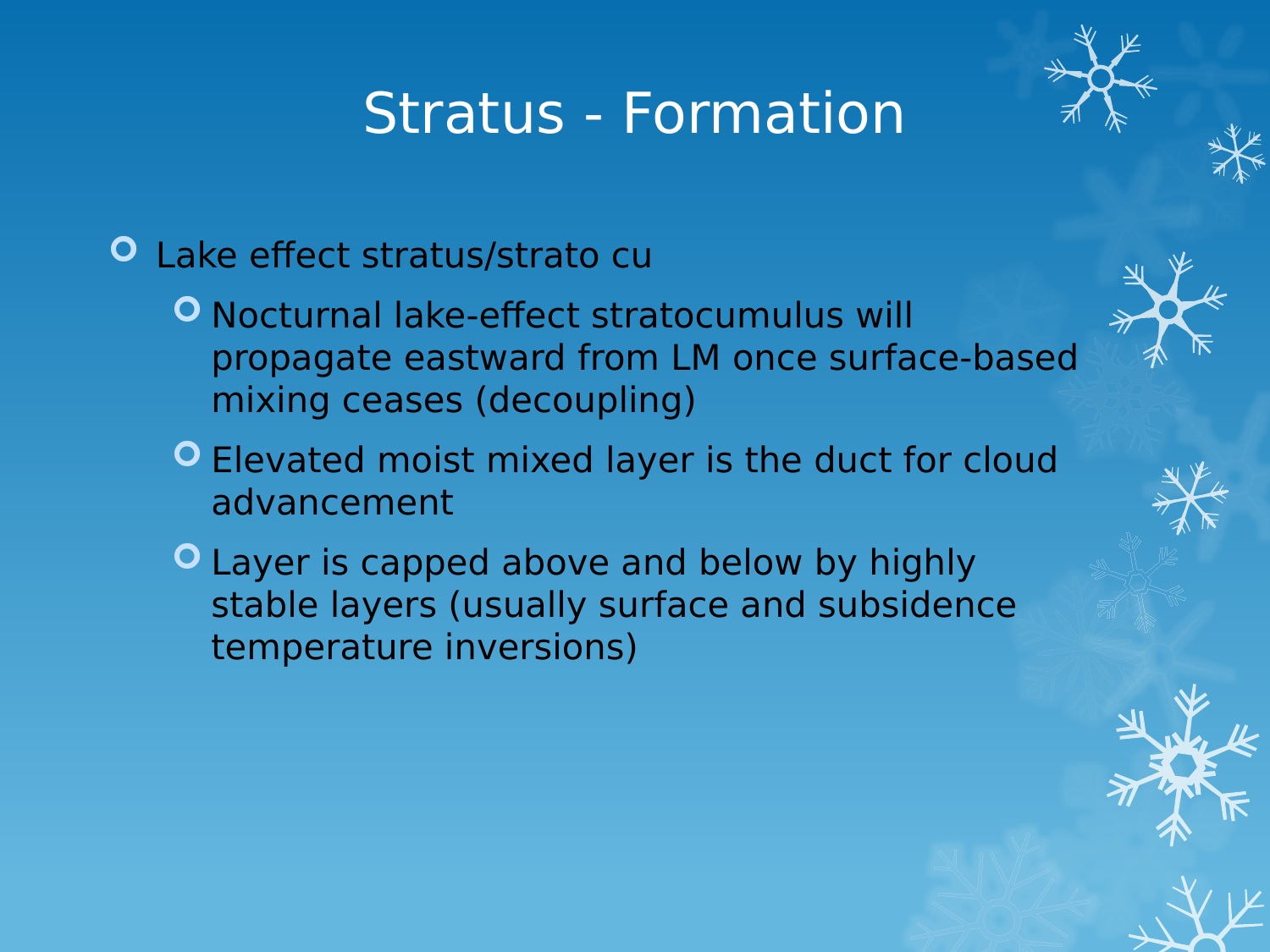

# Stratus - Formation
Lake effect stratus/strato cu
Nocturnal lake-effect stratocumulus will propagate eastward from LM once surface-based mixing ceases (decoupling)
Elevated moist mixed layer is the duct for cloud advancement
Layer is capped above and below by highly stable layers (usually surface and subsidence temperature inversions)